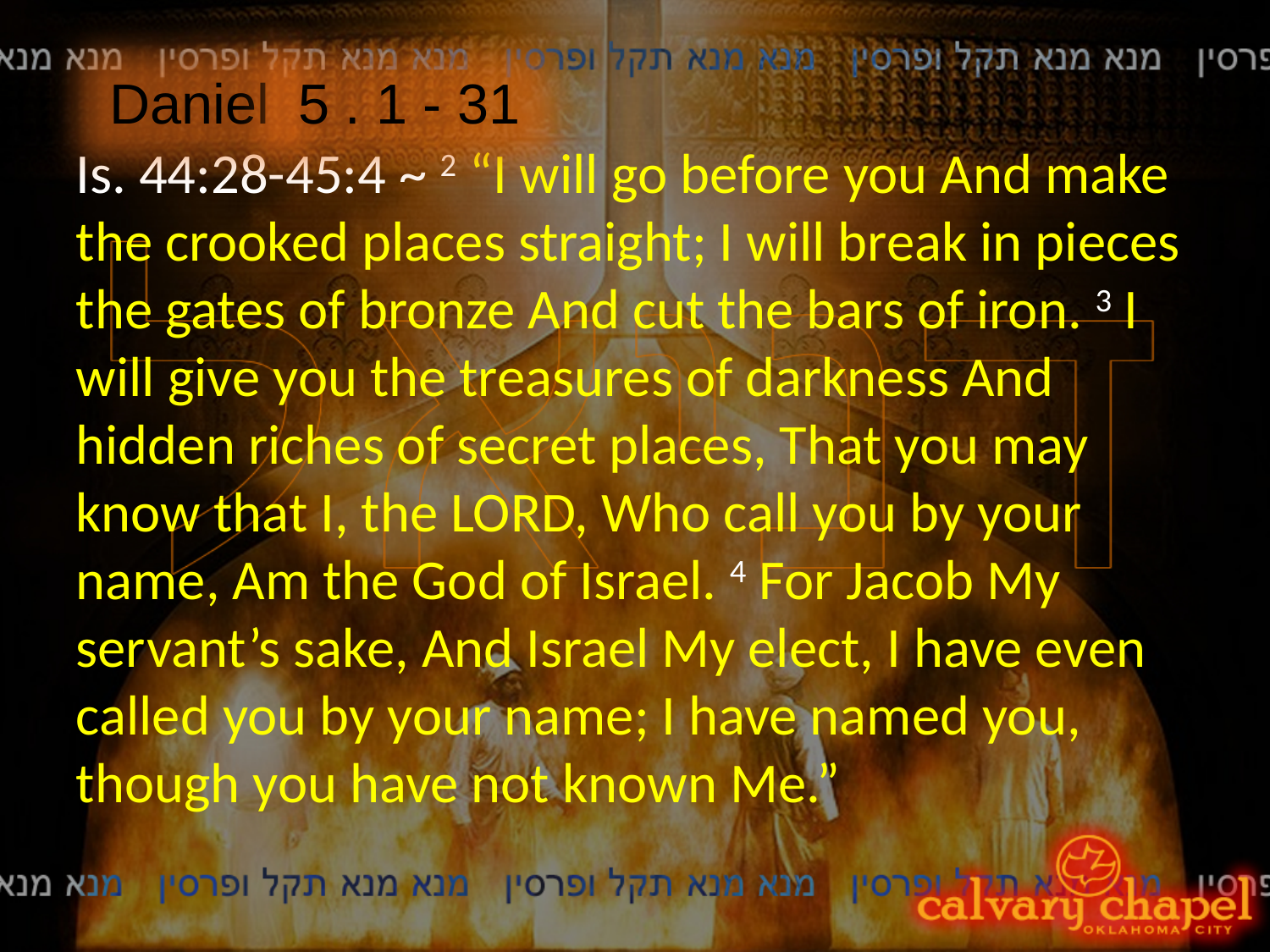

Daniel
5 . 1 - 31
Is. 44:28-45:4 ~ 2 “I will go before you And make the crooked places straight; I will break in pieces the gates of bronze And cut the bars of iron. 3 I will give you the treasures of darkness And hidden riches of secret places, That you may know that I, the LORD, Who call you by your name, Am the God of Israel. 4 For Jacob My servant’s sake, And Israel My elect, I have even called you by your name; I have named you, though you have not known Me.”